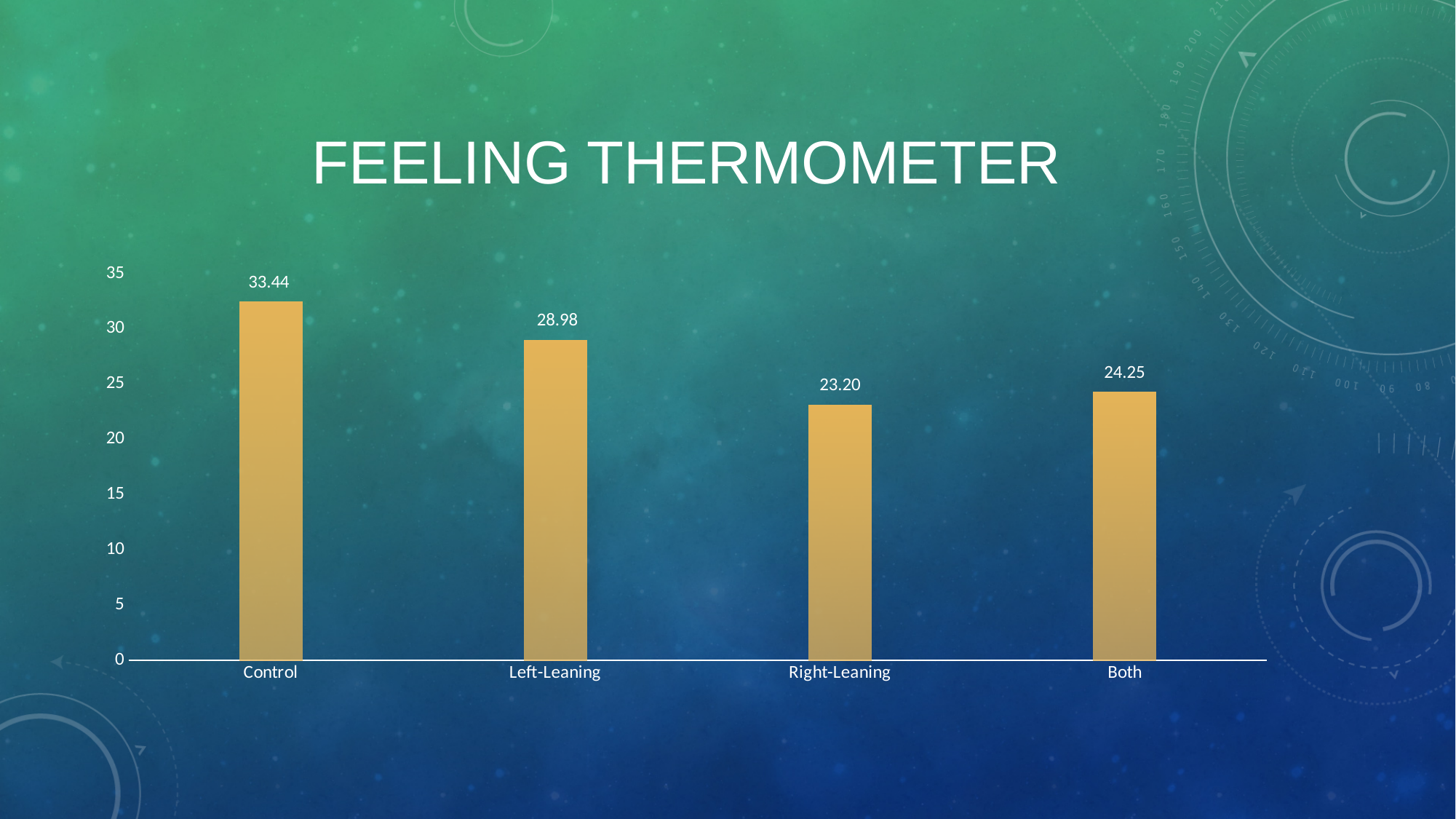

# Feeling Thermometer

### Chart

| Category |  |
|---|---|
| Control | 32.44186 |
| Left-Leaning | 28.98 |
| Right-Leaning | 23.11905 |
| Both | 24.2449 |